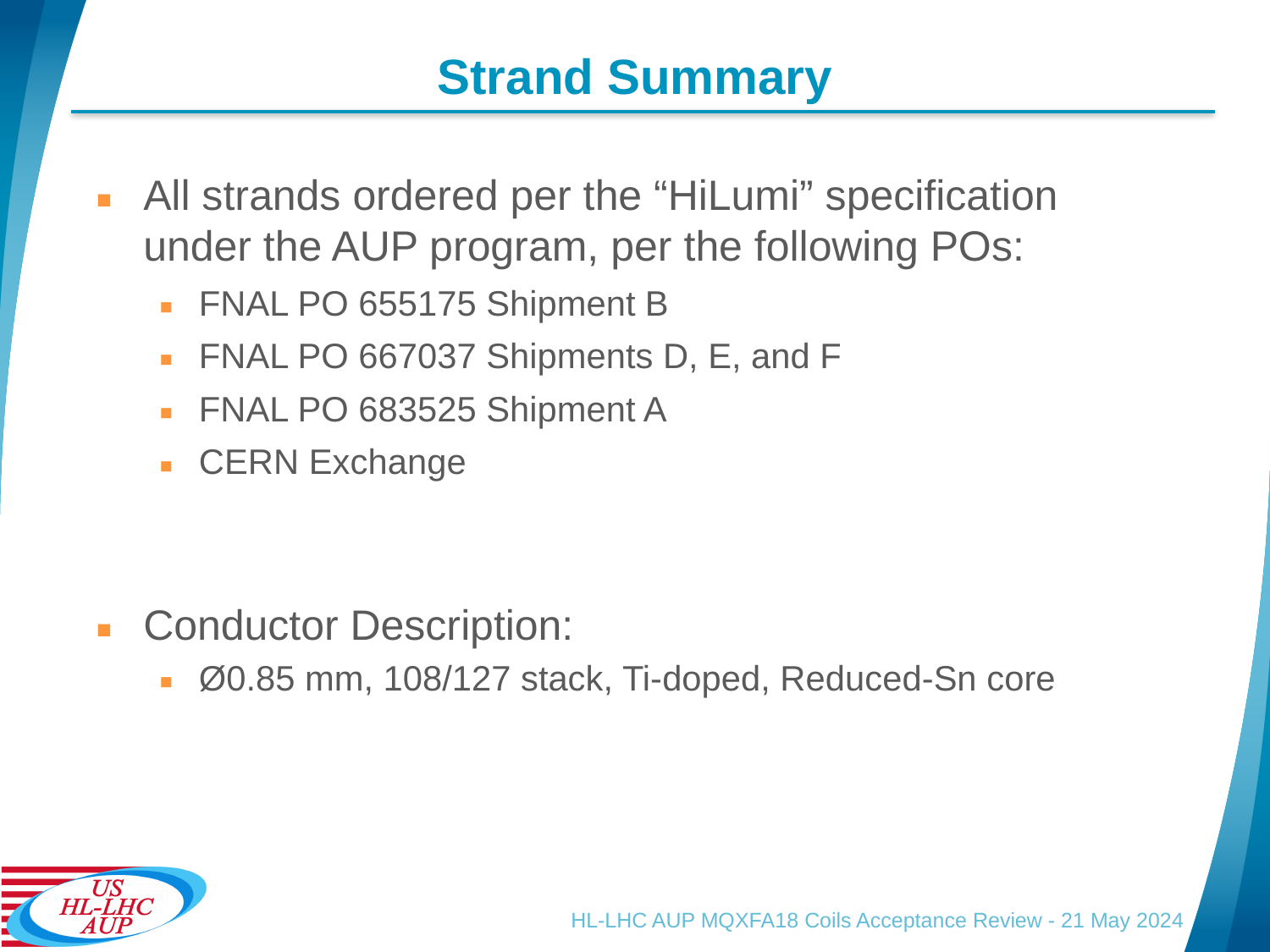

# Strand Summary
All strands ordered per the “HiLumi” specification under the AUP program, per the following POs:
FNAL PO 655175 Shipment B
FNAL PO 667037 Shipments D, E, and F
FNAL PO 683525 Shipment A
CERN Exchange

Conductor Description:
Ø0.85 mm, 108/127 stack, Ti-doped, Reduced-Sn core
HL-LHC AUP MQXFA18 Coils Acceptance Review - 21 May 2024